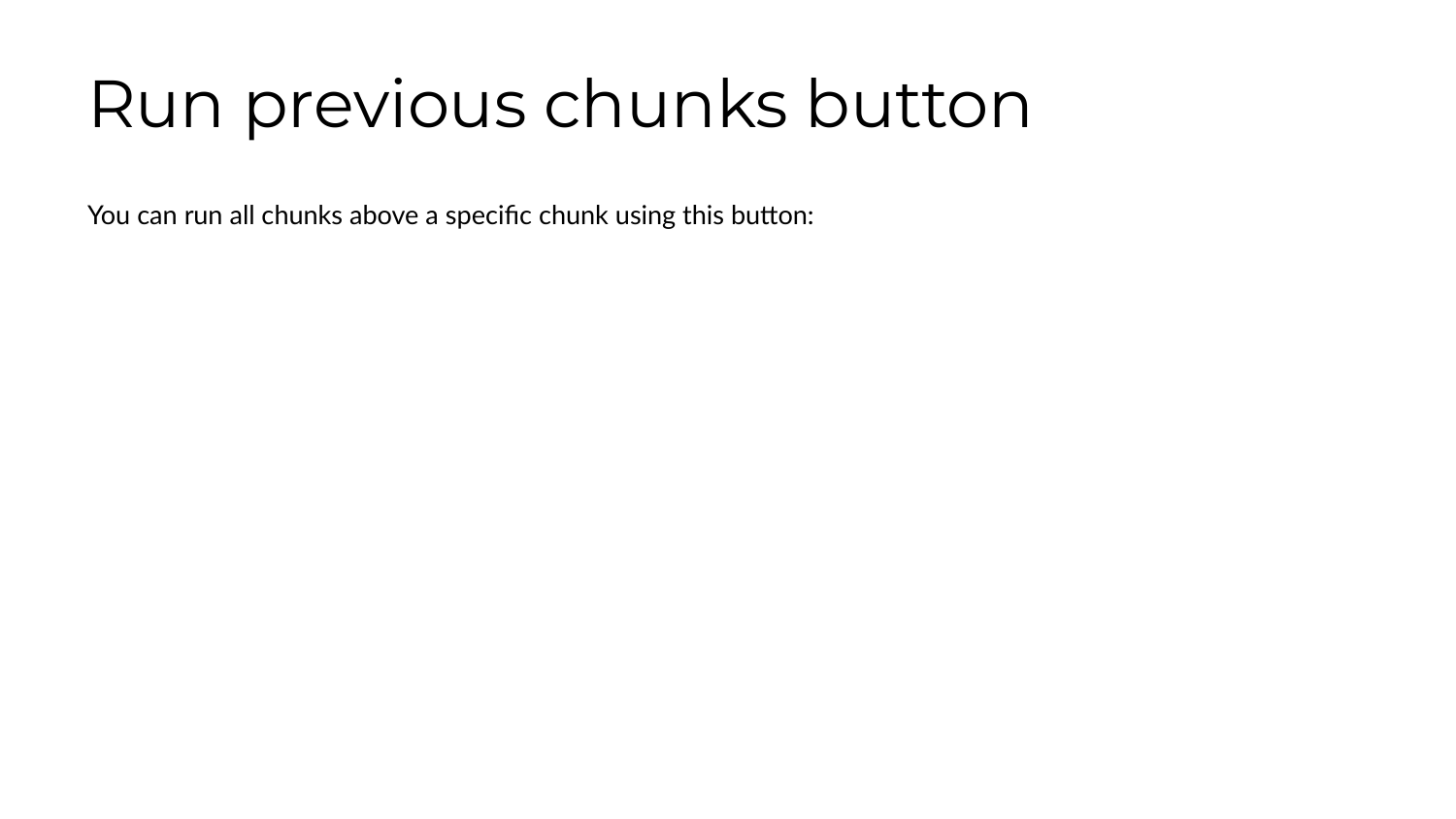

# Run previous chunks button
You can run all chunks above a specific chunk using this button: